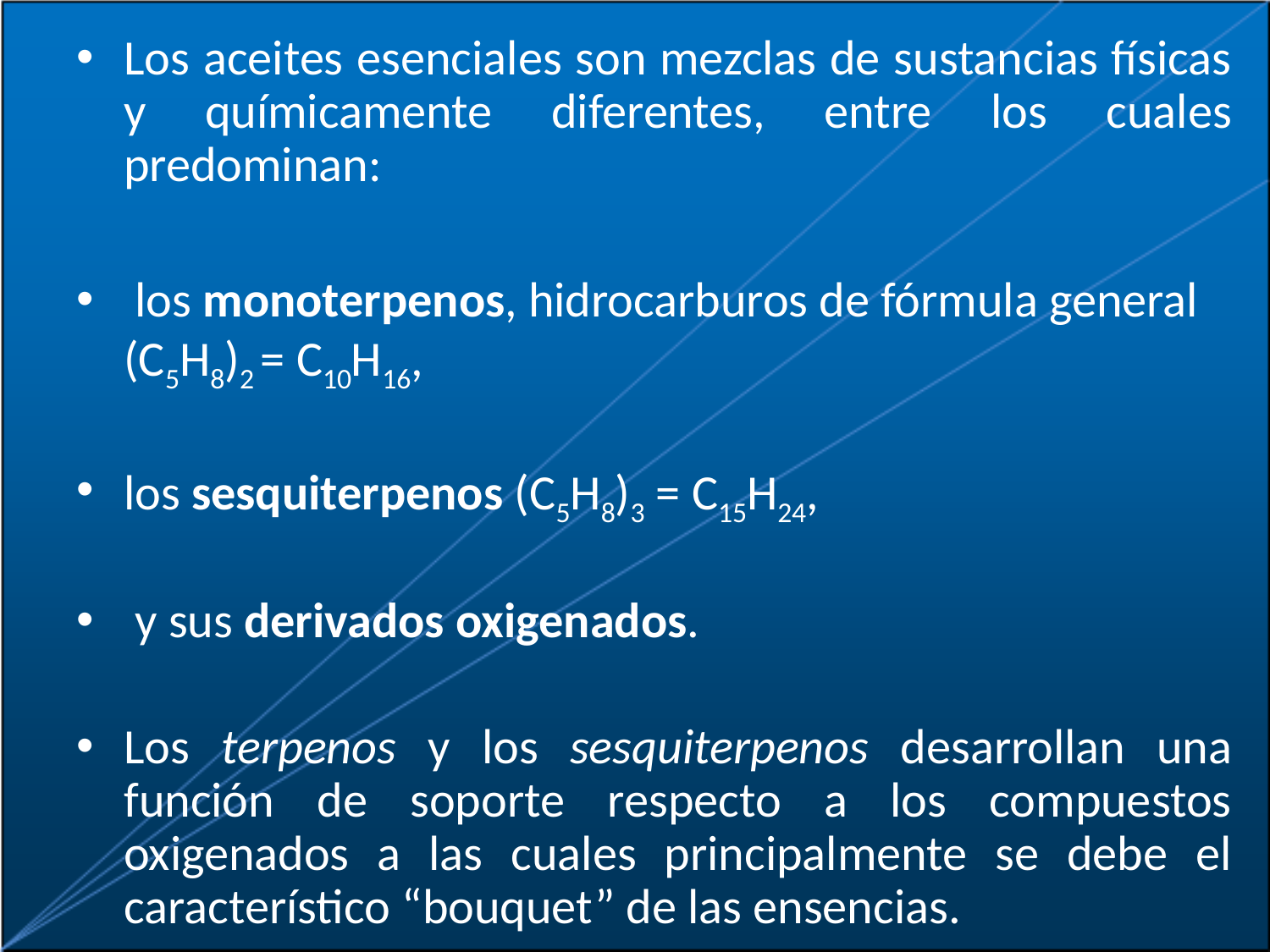

Los aceites esenciales son mezclas de sustancias físicas y químicamente diferentes, entre los cuales predominan:

 los monoterpenos, hidrocarburos de fórmula general (C5H8)2 = C10H16,

los sesquiterpenos (C5H8)3 = C15H24,

 y sus derivados oxigenados.

Los terpenos y los sesquiterpenos desarrollan una función de soporte respecto a los compuestos oxigenados a las cuales principalmente se debe el característico “bouquet” de las ensencias.